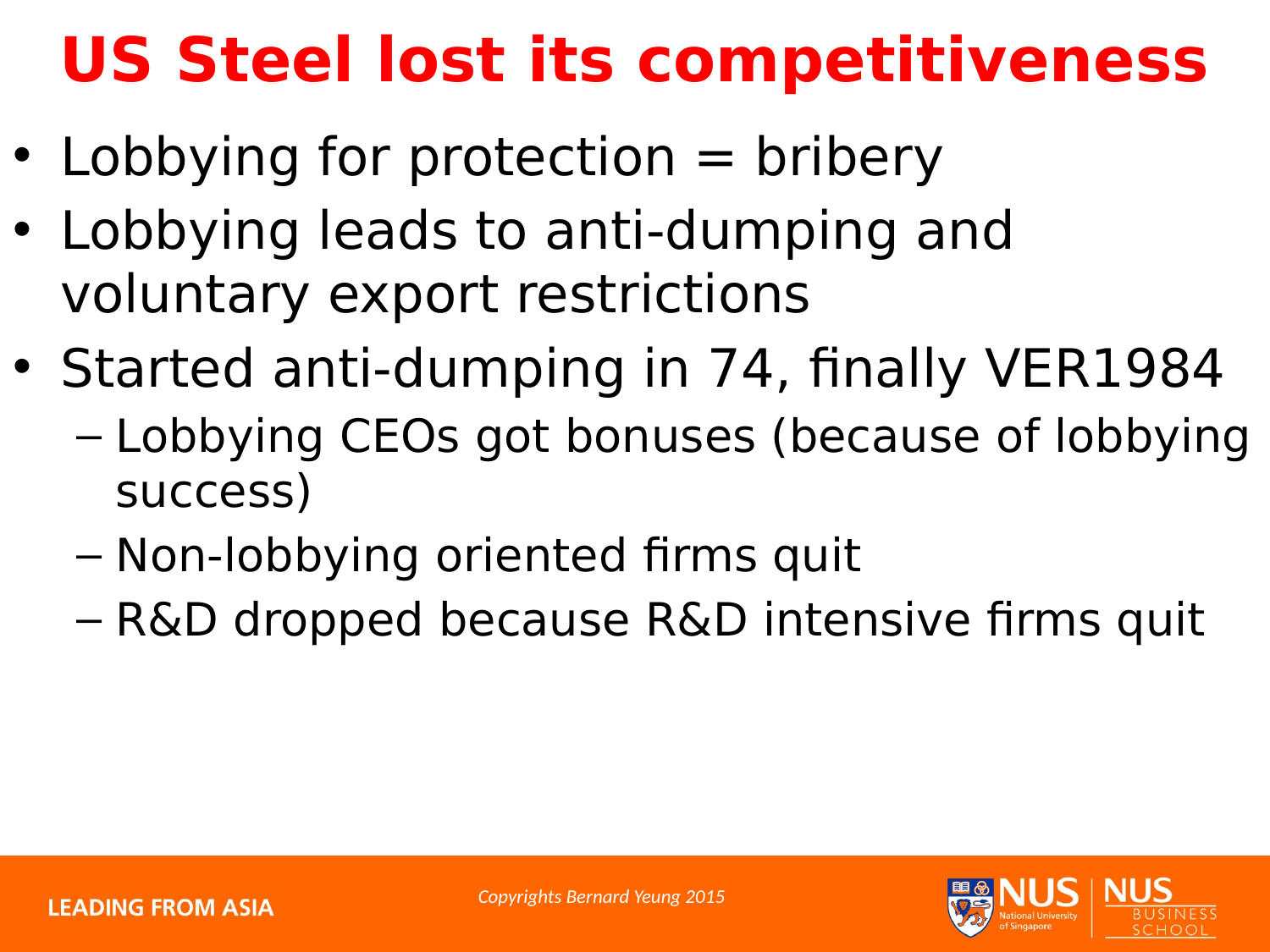

# US Steel lost its competitiveness
Lobbying for protection = bribery
Lobbying leads to anti-dumping and voluntary export restrictions
Started anti-dumping in 74, finally VER1984
Lobbying CEOs got bonuses (because of lobbying success)
Non-lobbying oriented firms quit
R&D dropped because R&D intensive firms quit
Copyrights Bernard Yeung 2015